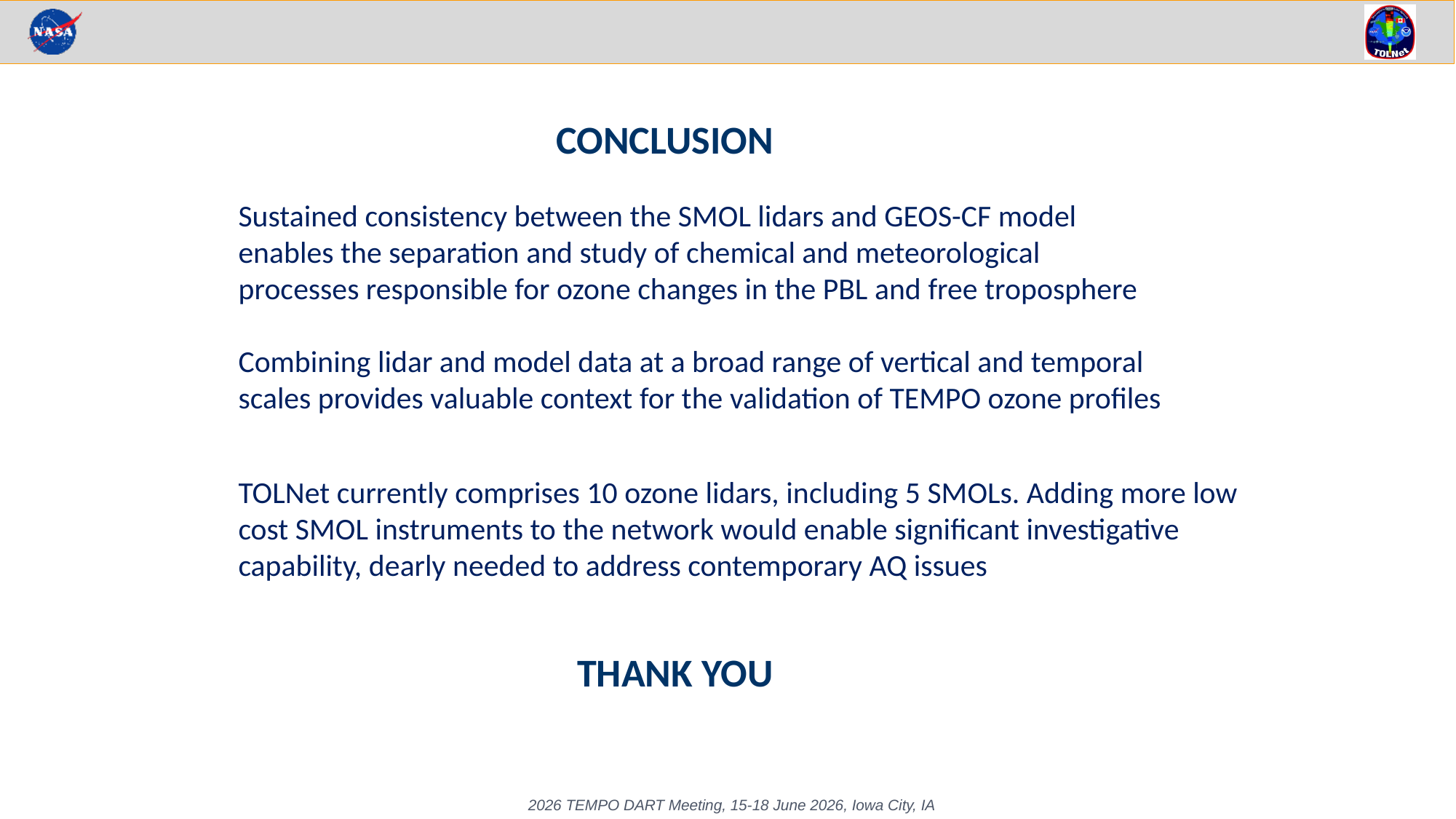

CONCLUSION
Sustained consistency between the SMOL lidars and GEOS-CF model enables the separation and study of chemical and meteorological processes responsible for ozone changes in the PBL and free troposphere

Combining lidar and model data at a broad range of vertical and temporal scales provides valuable context for the validation of TEMPO ozone profiles
TOLNet currently comprises 10 ozone lidars, including 5 SMOLs. Adding more low cost SMOL instruments to the network would enable significant investigative capability, dearly needed to address contemporary AQ issues
THANK YOU